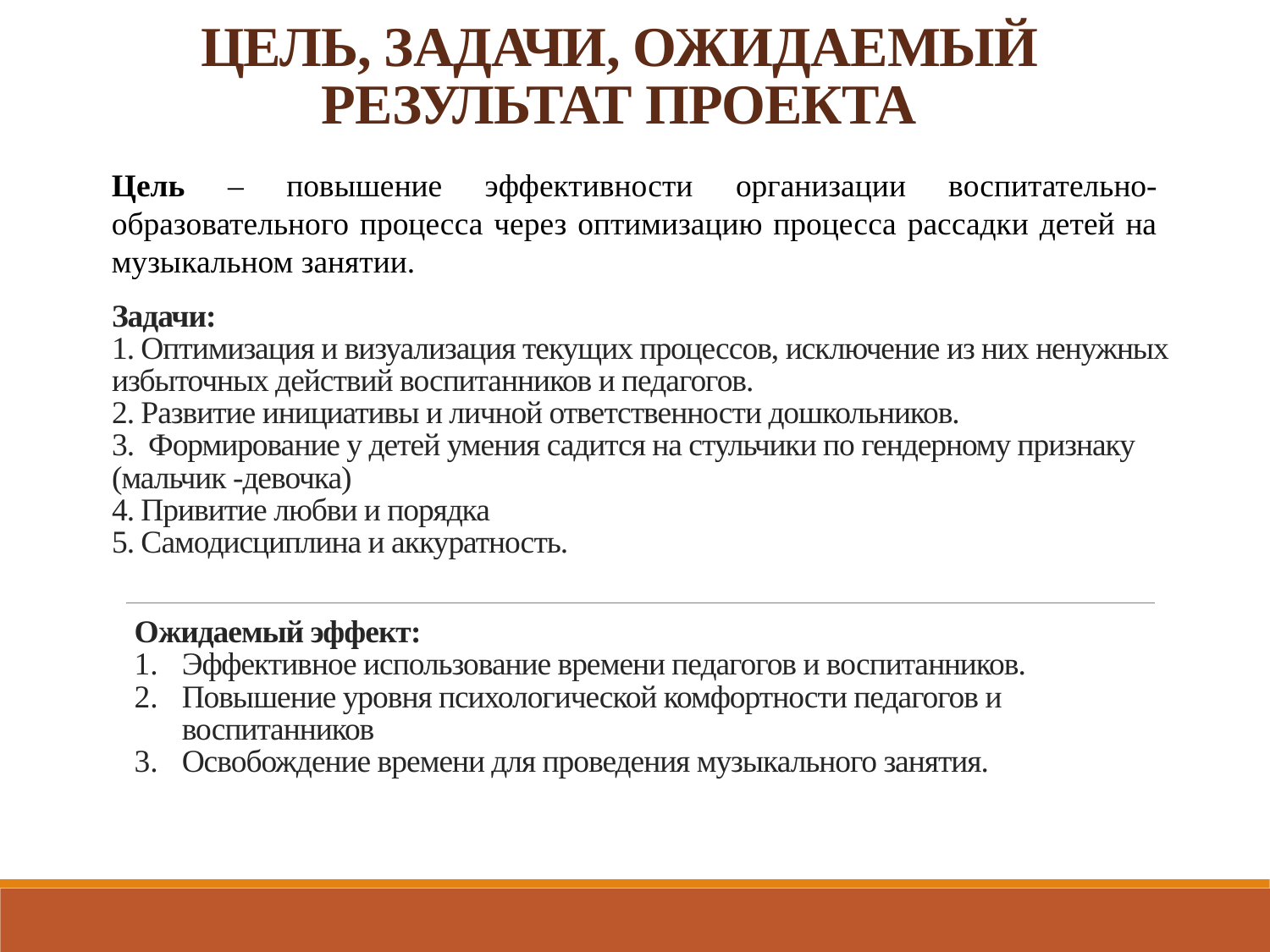

ЦЕЛЬ, ЗАДАЧИ, ОЖИДАЕМЫЙ РЕЗУЛЬТАТ ПРОЕКТА
Цель – повышение эффективности организации воспитательно-образовательного процесса через оптимизацию процесса рассадки детей на музыкальном занятии.
# Задачи: 1. Оптимизация и визуализация текущих процессов, исключение из них ненужных избыточных действий воспитанников и педагогов. 2. Развитие инициативы и личной ответственности дошкольников. 3.  Формирование у детей умения садится на стульчики по гендерному признаку (мальчик -девочка) 4. Привитие любви и порядка 5. Самодисциплина и аккуратность.
Ожидаемый эффект:
Эффективное использование времени педагогов и воспитанников.
Повышение уровня психологической комфортности педагогов и воспитанников
Освобождение времени для проведения музыкального занятия.